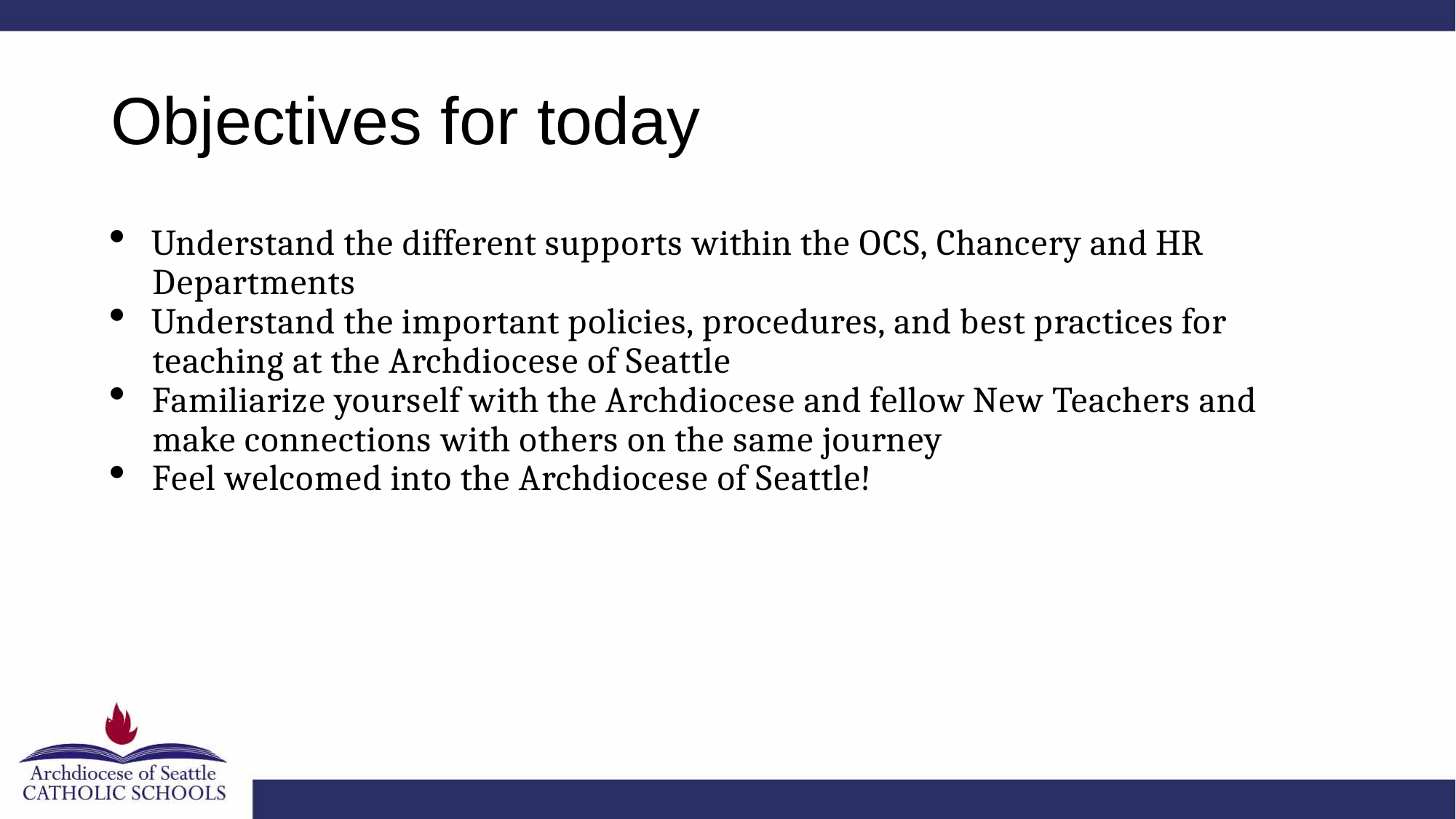

# Objectives for today

Understand the different supports within the OCS, Chancery and HR Departments
Understand the important policies, procedures, and best practices for teaching at the Archdiocese of Seattle
Familiarize yourself with the Archdiocese and fellow New Teachers and make connections with others on the same journey
Feel welcomed into the Archdiocese of Seattle!